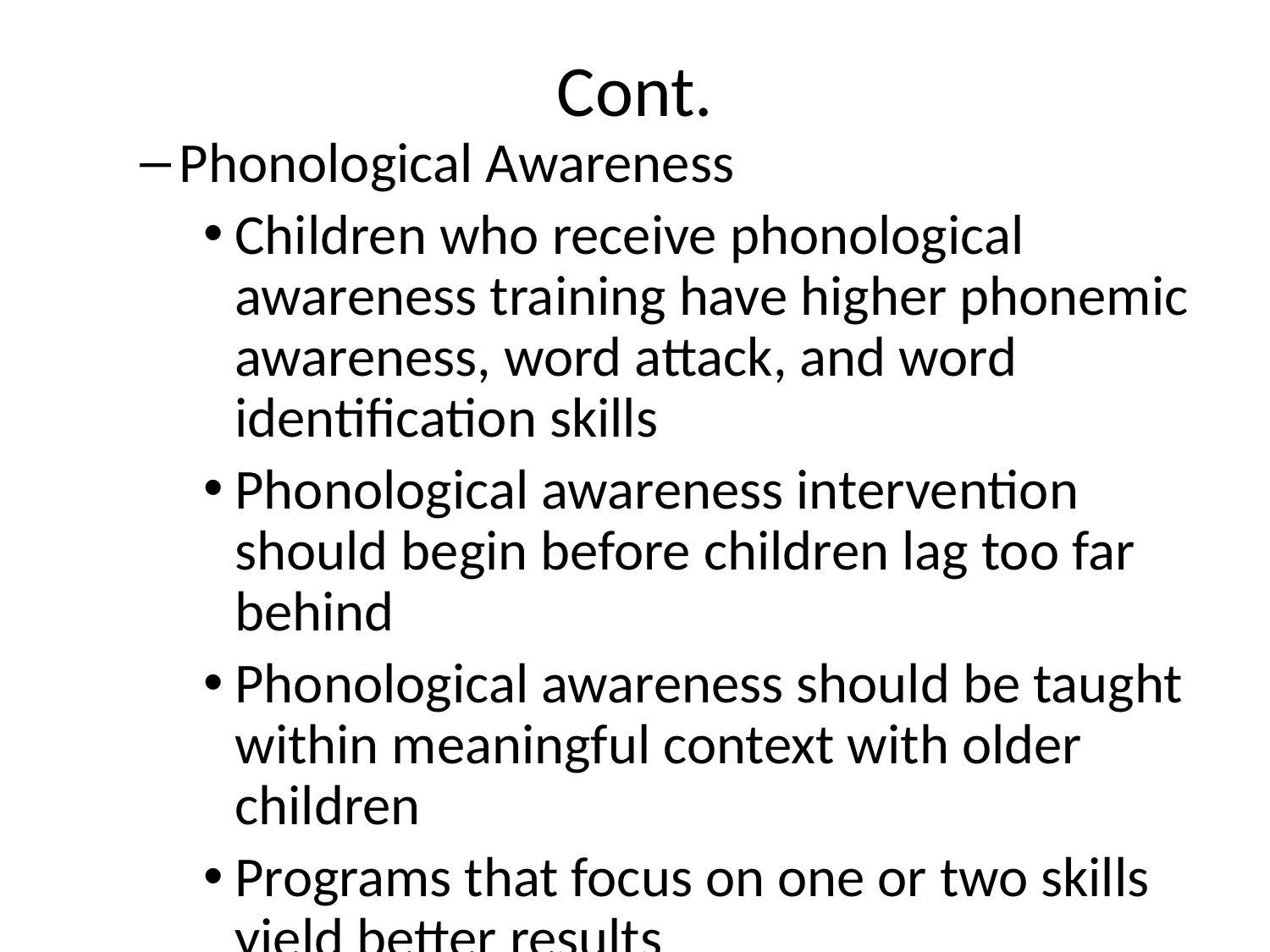

# Cont.
Phonological Awareness
Children who receive phonological awareness training have higher phonemic awareness, word attack, and word identification skills
Phonological awareness intervention should begin before children lag too far behind
Phonological awareness should be taught within meaningful context with older children
Programs that focus on one or two skills yield better results